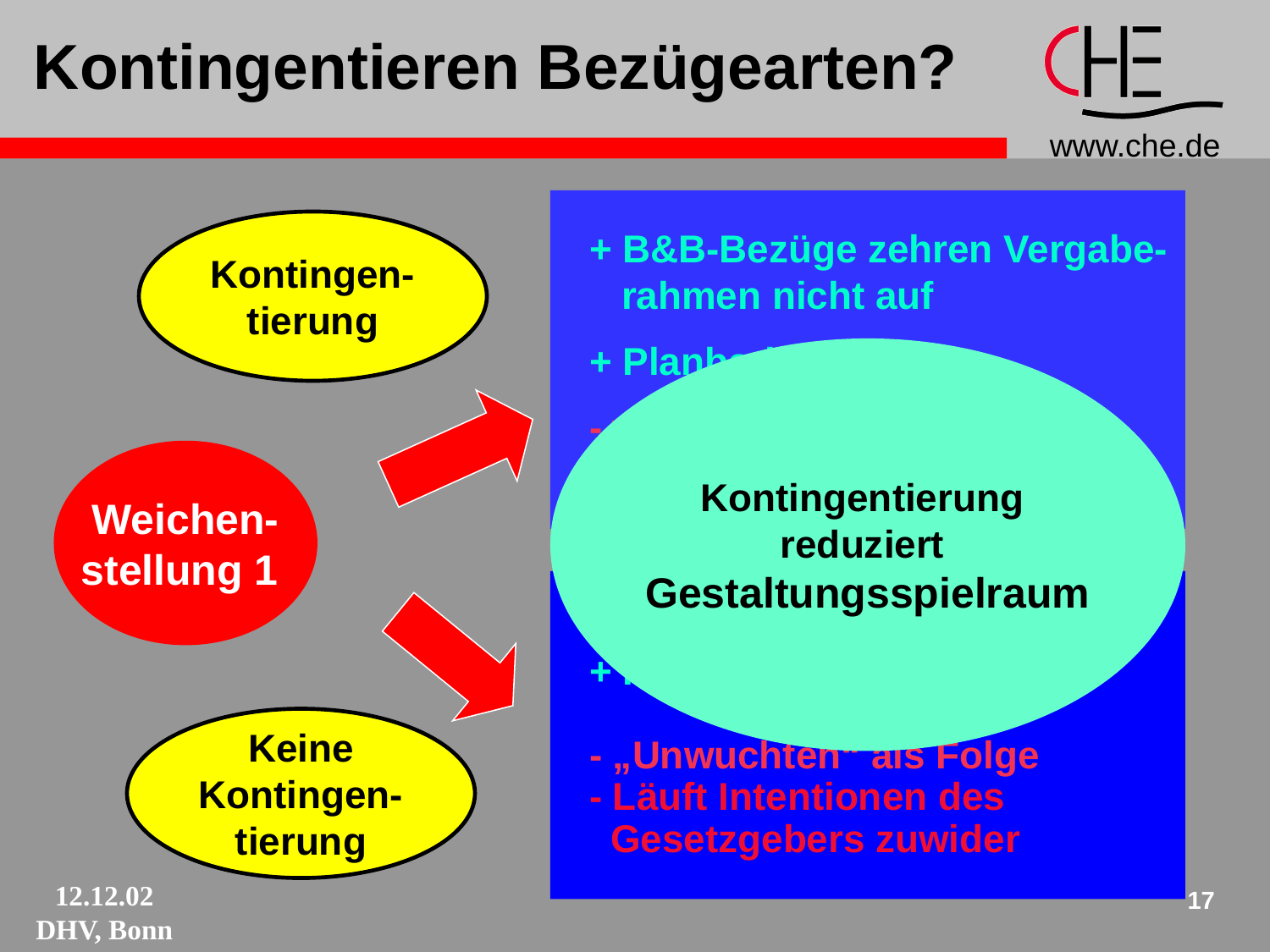

# Kontingentieren Bezügearten?
+ B&B-Bezüge zehren Vergabe-
   rahmen nicht auf
+ Planbarkeit
- wenig Flexibilität und                Spielraum für Berufungen
Kontingen-tierung
Kontingentierung
reduziert
Gestaltungsspielraum

Weichen-
stellung 1
+ Flexible Handhabung
+ Profilierung

- „Unwuchten“ als Folge
- Läuft Intentionen des
  Gesetzgebers zuwider
Keine Kontingen-tierung
17